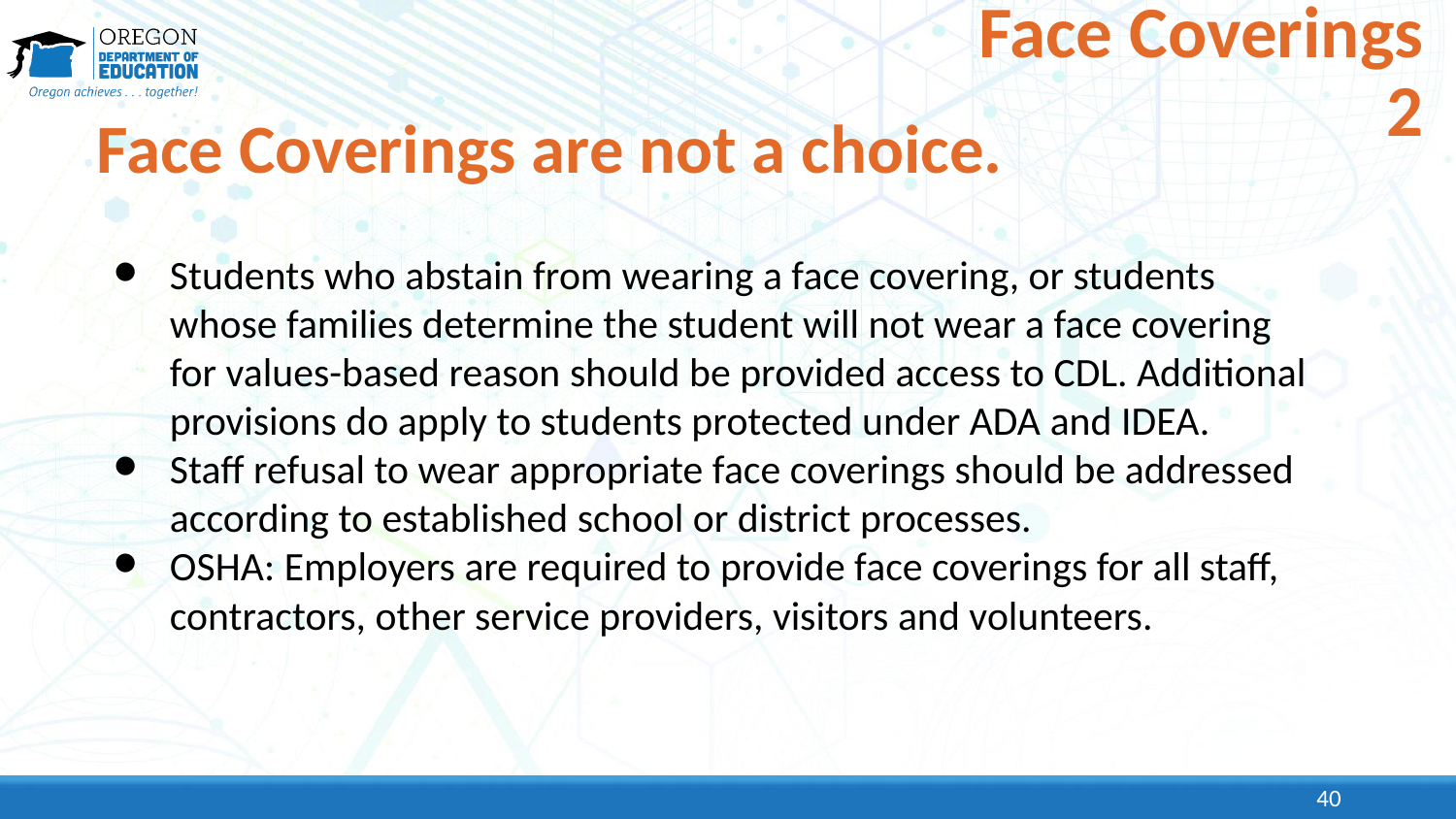

# Face Coverings 2
Face Coverings are not a choice.
Students who abstain from wearing a face covering, or students whose families determine the student will not wear a face covering for values-based reason should be provided access to CDL. Additional provisions do apply to students protected under ADA and IDEA.
Staff refusal to wear appropriate face coverings should be addressed according to established school or district processes.
OSHA: Employers are required to provide face coverings for all staff, contractors, other service providers, visitors and volunteers.
40